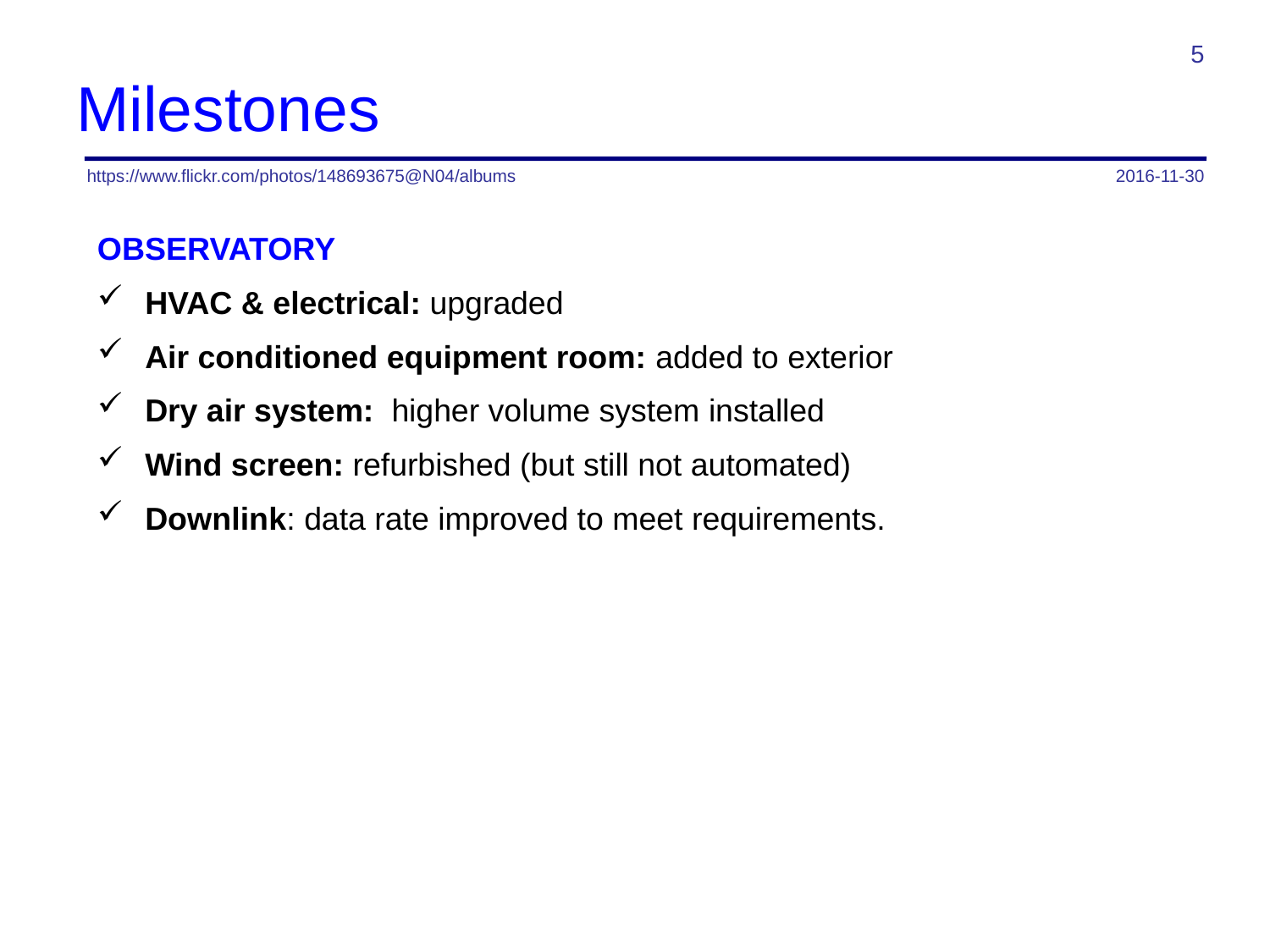

5
# Milestones
https://www.flickr.com/photos/148693675@N04/albums
2016-11-30
OBSERVATORY
HVAC & electrical: upgraded
Air conditioned equipment room: added to exterior
Dry air system:  higher volume system installed
Wind screen: refurbished (but still not automated)
Downlink: data rate improved to meet requirements.